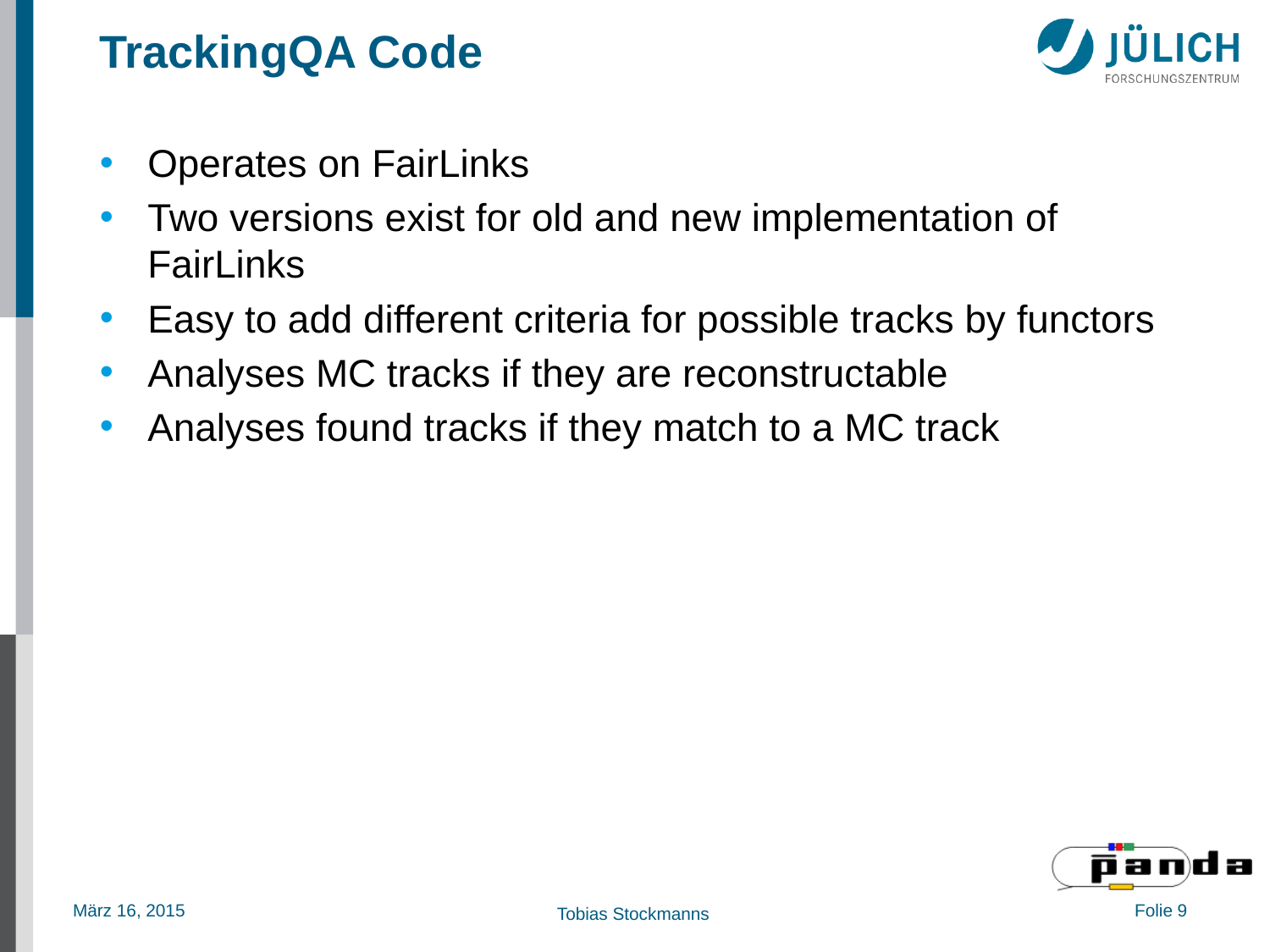

# TrackingQA Code
Operates on FairLinks
Two versions exist for old and new implementation of FairLinks
Easy to add different criteria for possible tracks by functors
Analyses MC tracks if they are reconstructable
Analyses found tracks if they match to a MC track